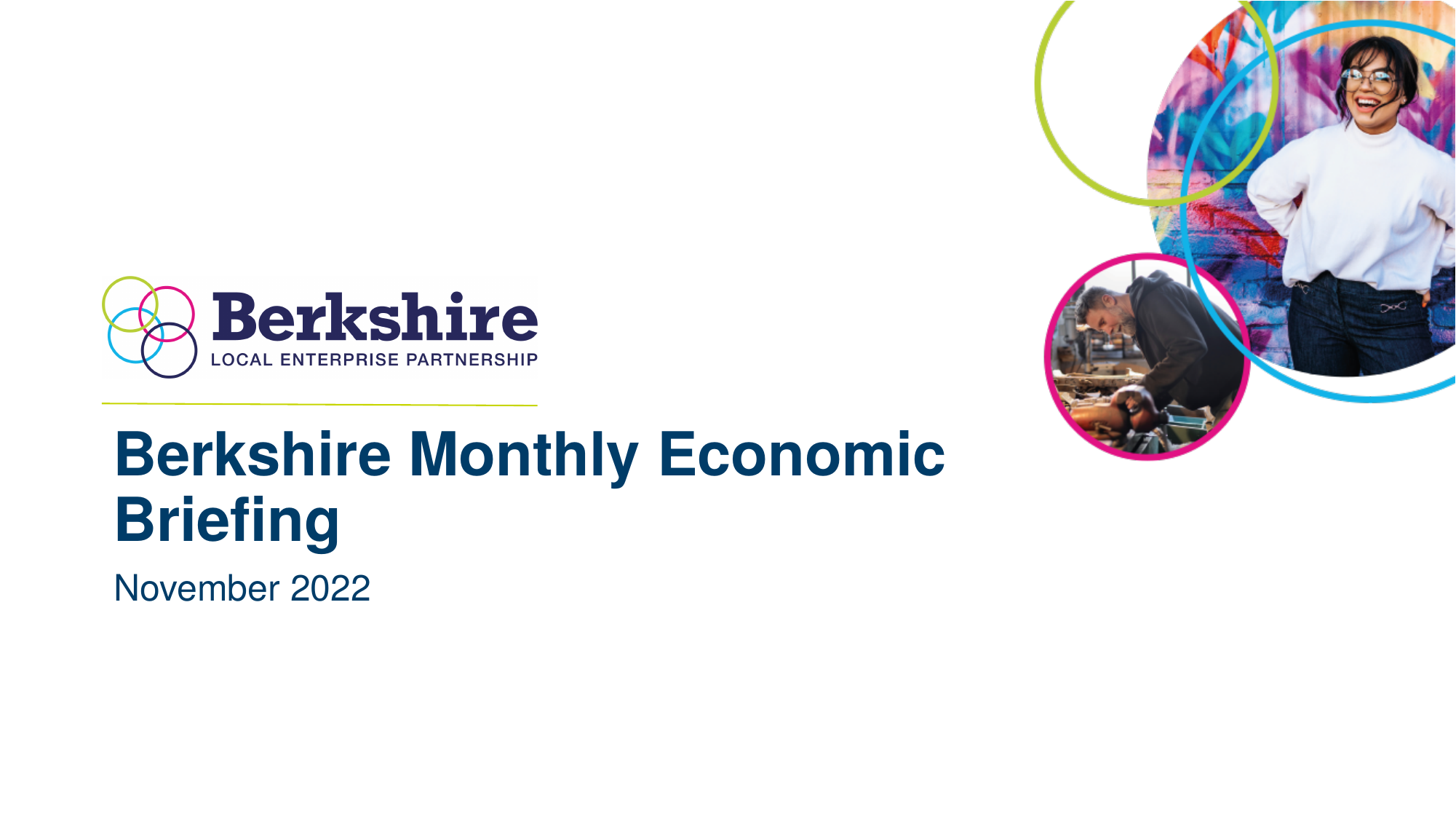

# Berkshire Monthly Economic Briefing
November 2022